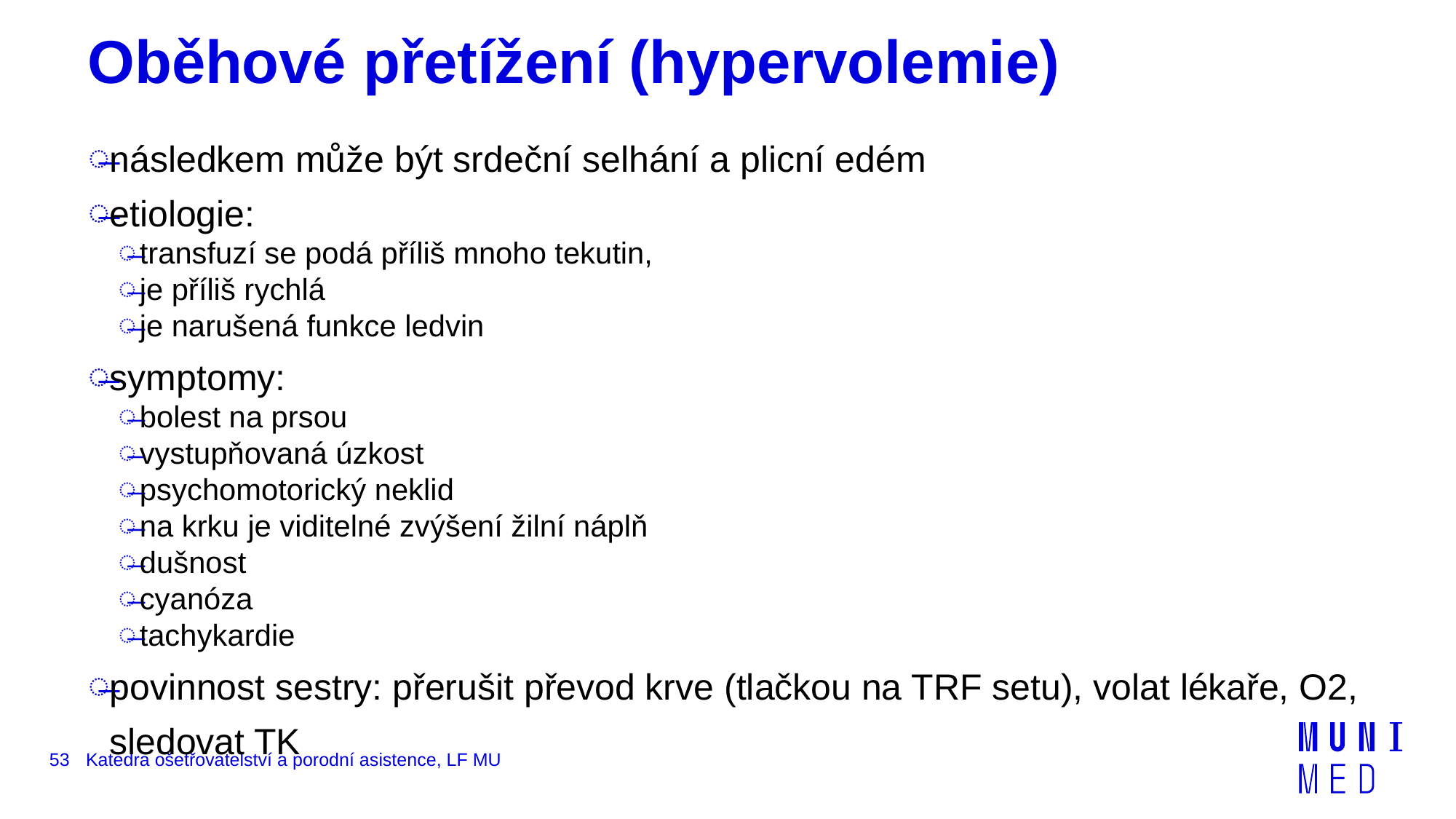

# Oběhové přetížení (hypervolemie)
následkem může být srdeční selhání a plicní edém
etiologie:
transfuzí se podá příliš mnoho tekutin,
je příliš rychlá
je narušená funkce ledvin
symptomy:
bolest na prsou
vystupňovaná úzkost
psychomotorický neklid
na krku je viditelné zvýšení žilní náplň
dušnost
cyanóza
tachykardie
povinnost sestry: přerušit převod krve (tlačkou na TRF setu), volat lékaře, O2, sledovat TK

53
Katedra ošetřovatelství a porodní asistence, LF MU